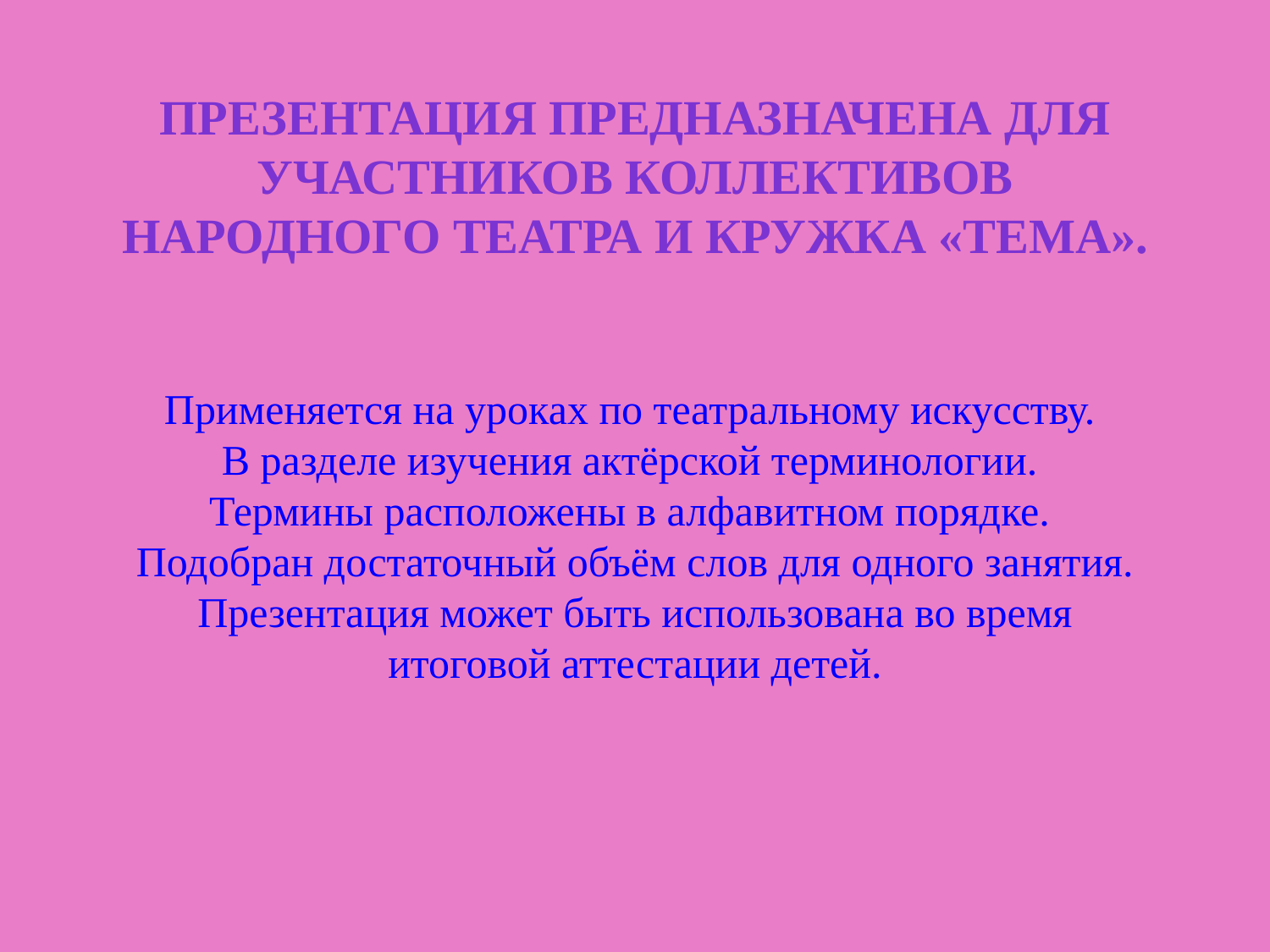

Презентация предназначена для участников коллективов народного театра и кружка «Тема».

Применяется на уроках по театральному искусству.
В разделе изучения актёрской терминологии.
Термины расположены в алфавитном порядке.
Подобран достаточный объём слов для одного занятия.
Презентация может быть использована во время итоговой аттестации детей.